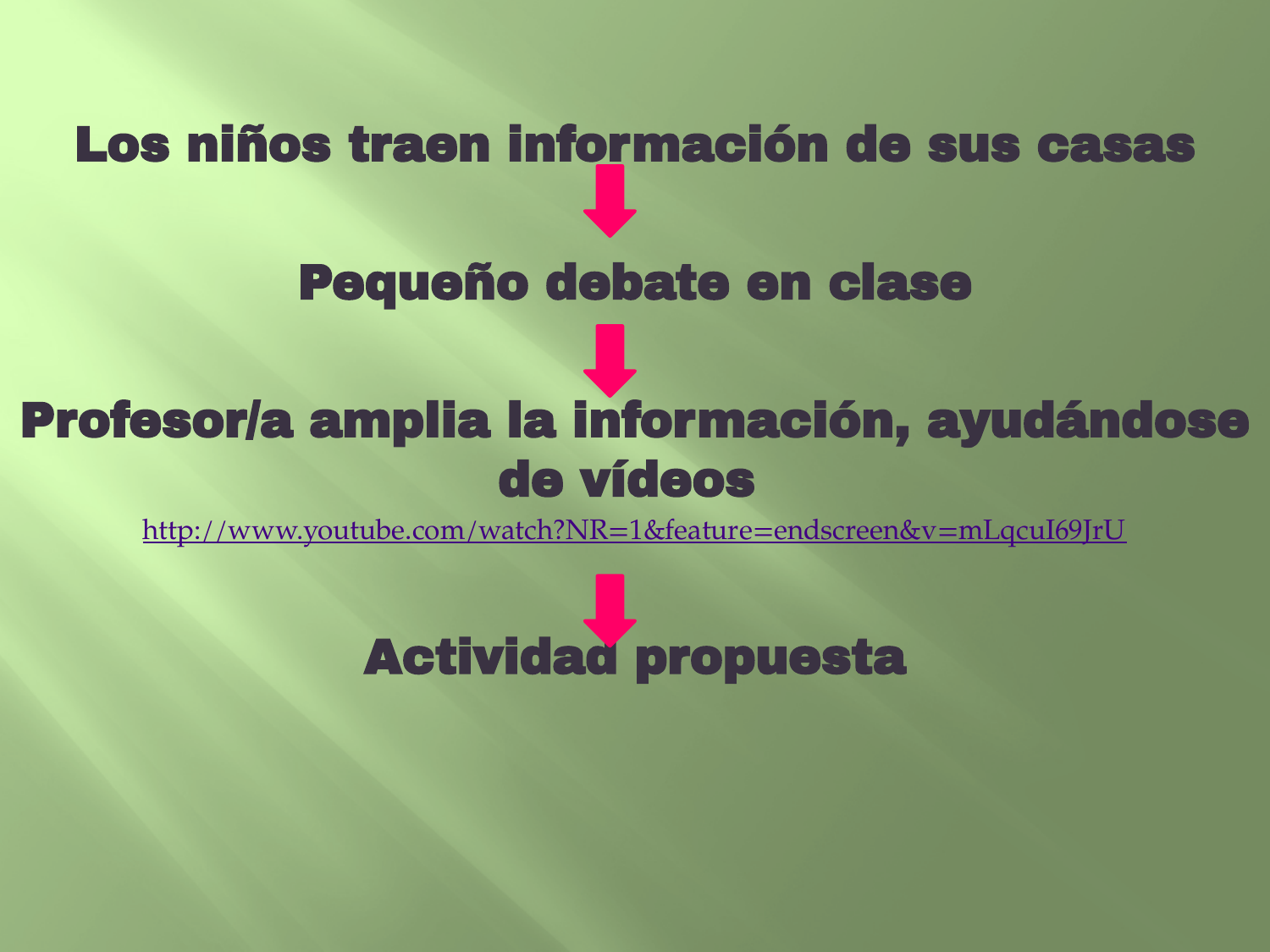

Los niños traen información de sus casas

Pequeño debate en clase

Profesor/a amplia la información, ayudándose de vídeos
http://www.youtube.com/watch?NR=1&feature=endscreen&v=mLqcuI69JrU

Actividad propuesta